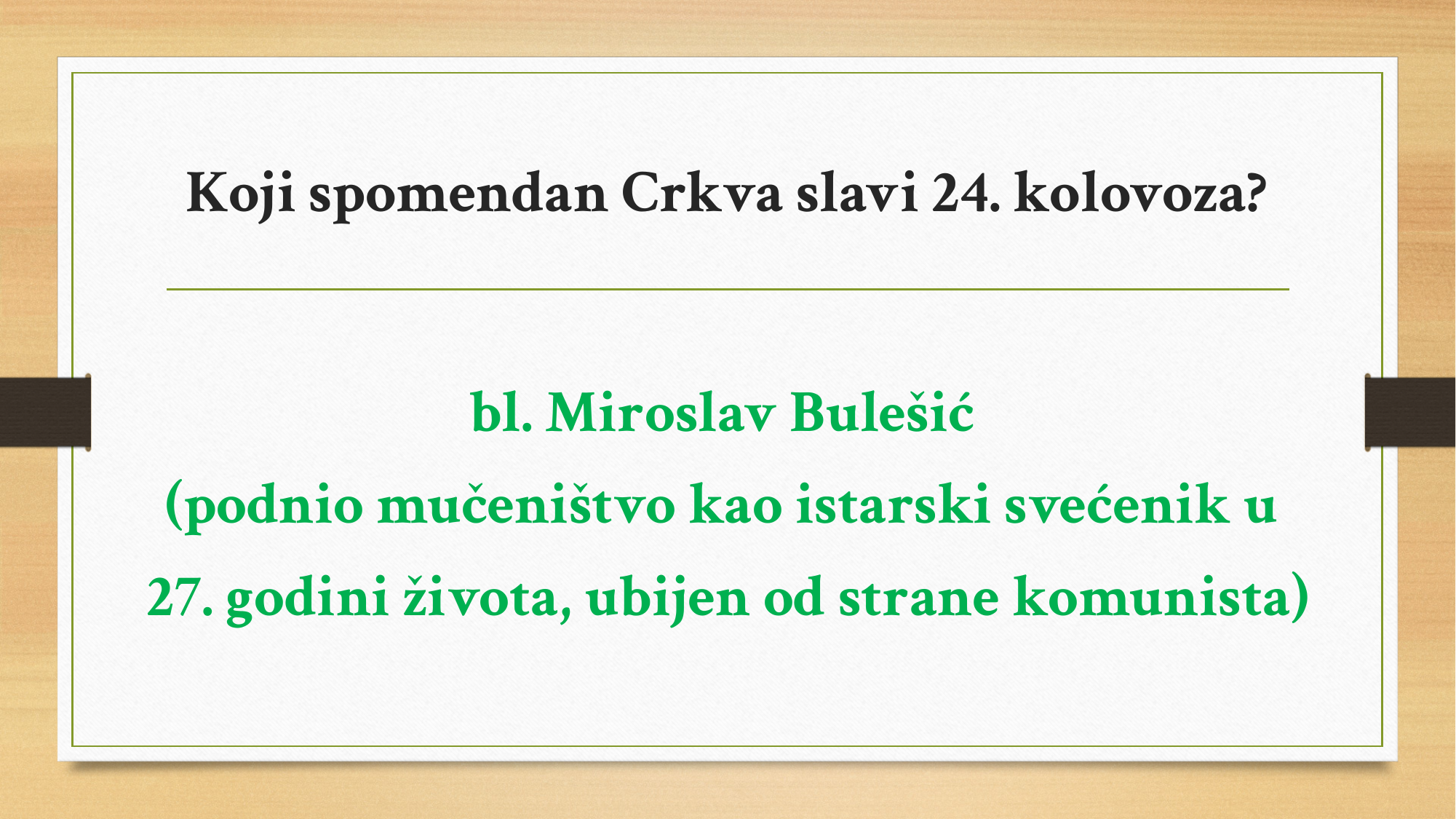

# Koji spomendan Crkva slavi 24. kolovoza?

bl. Miroslav Bulešić
(podnio mučeništvo kao istarski svećenik u
 27. godini života, ubijen od strane komunista)